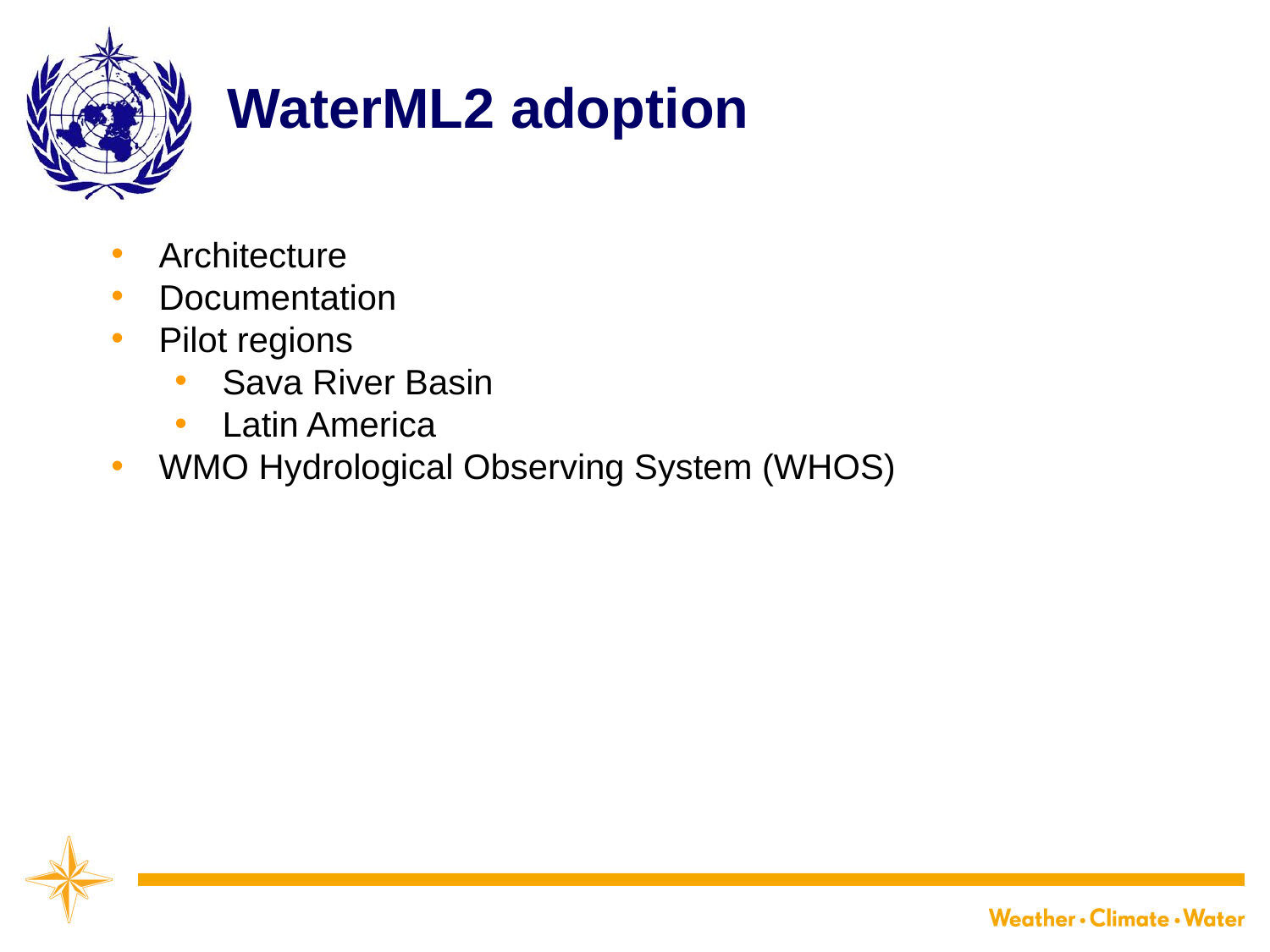

# WaterML2 adoption
Architecture
Documentation
Pilot regions
Sava River Basin
Latin America
WMO Hydrological Observing System (WHOS)